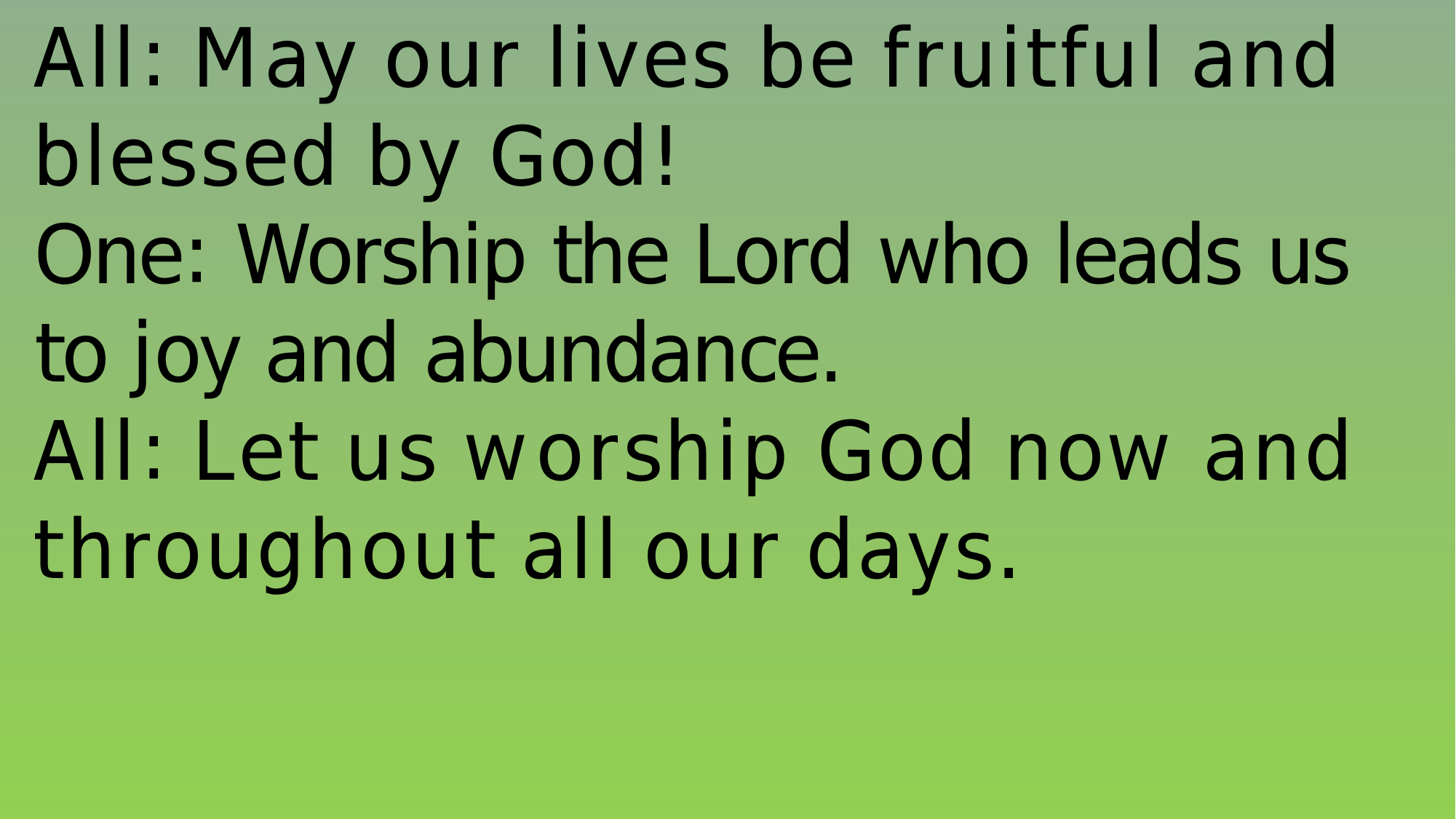

All: May our lives be fruitful and
 blessed by God!
 One: Worship the Lord who leads us
 to joy and abundance.
 All: Let us worship God now and
 throughout all our days.